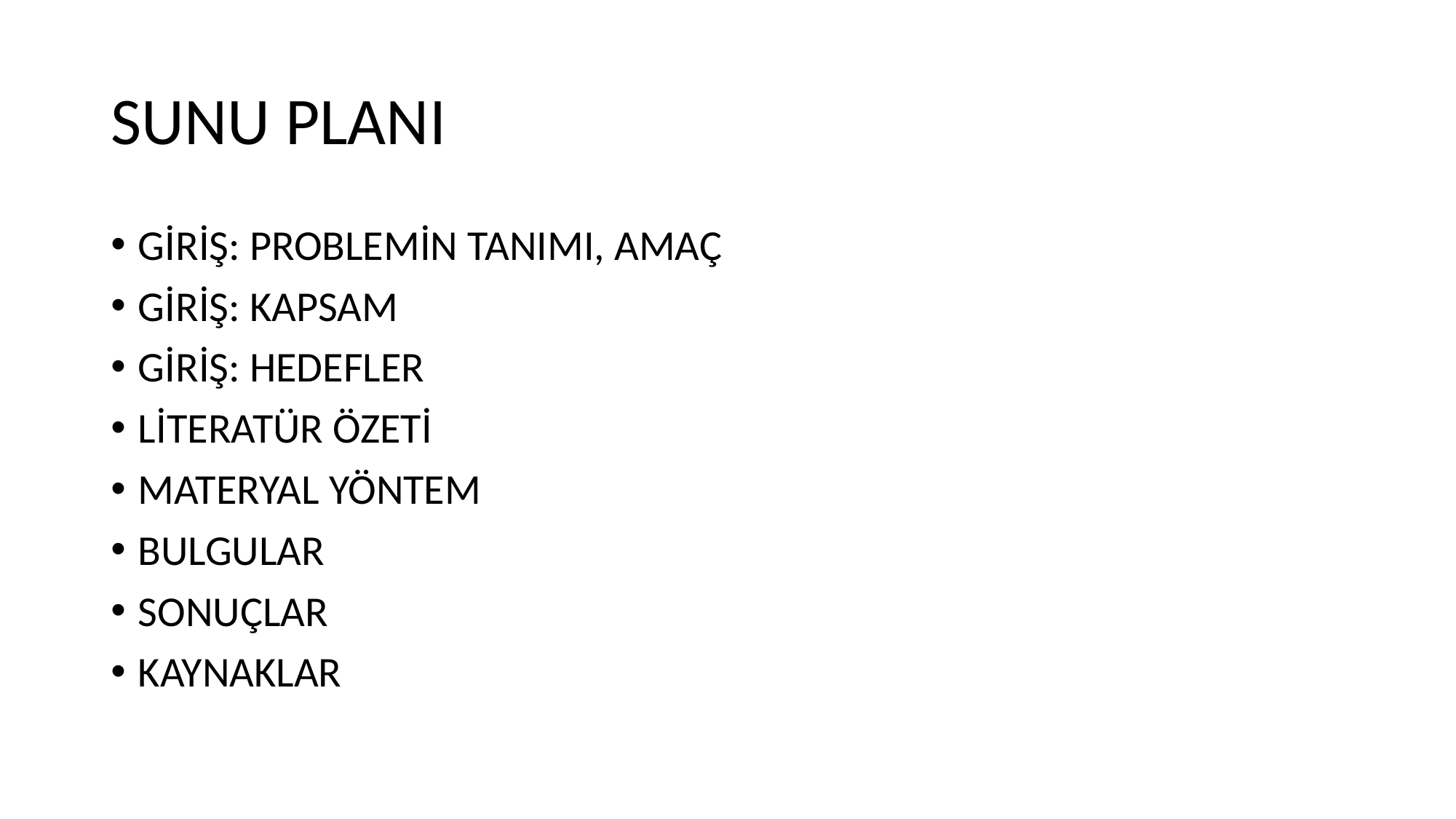

# SUNU PLANI
GİRİŞ: PROBLEMİN TANIMI, AMAÇ
GİRİŞ: KAPSAM
GİRİŞ: HEDEFLER
LİTERATÜR ÖZETİ
MATERYAL YÖNTEM
BULGULAR
SONUÇLAR
KAYNAKLAR